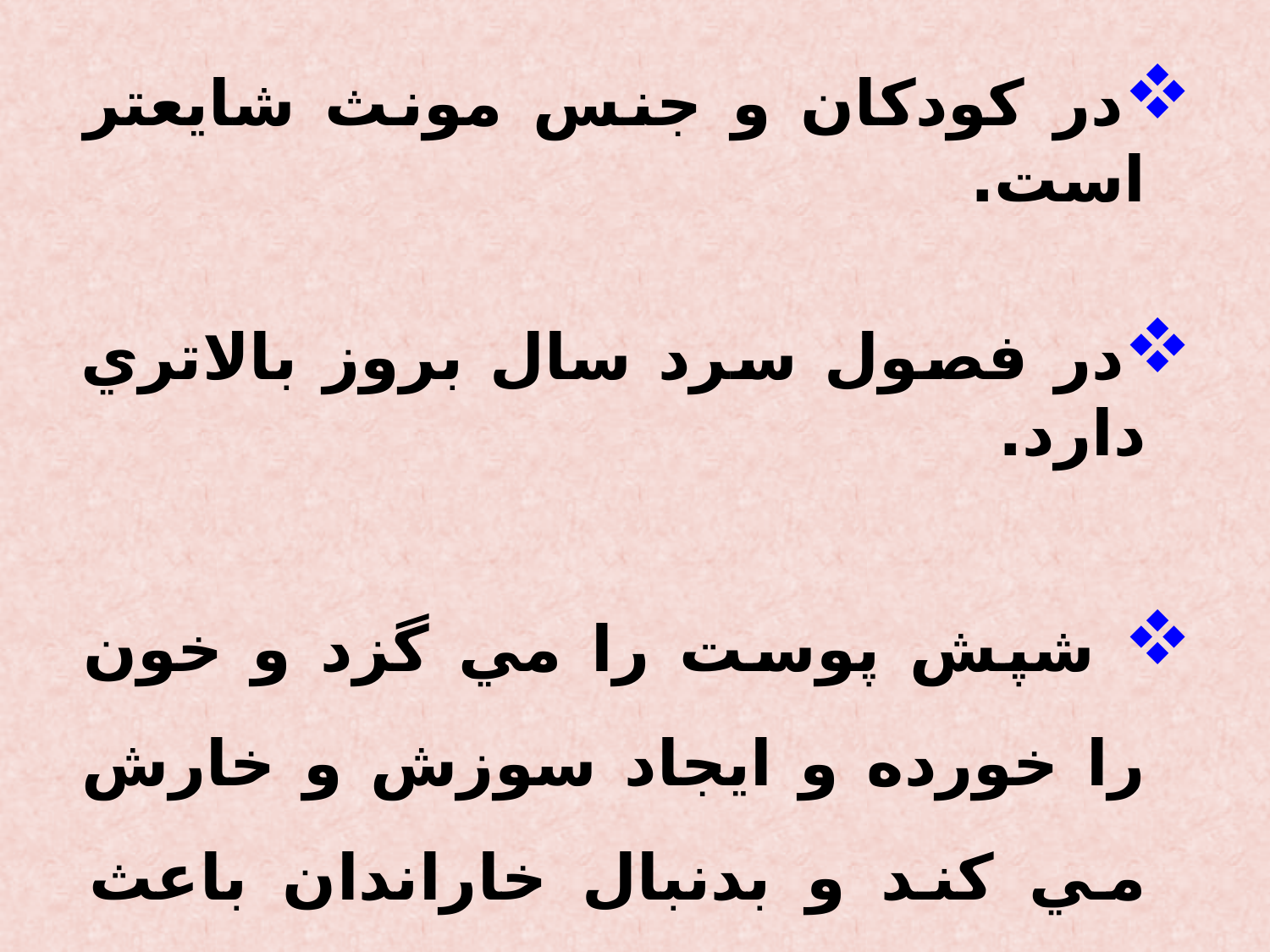

در كودكان و جنس مونث شايعتر است.

در فصول سرد سال بروز بالاتري دارد.

 شپش پوست را مي گزد و خون را خورده و ايجاد سوزش و خارش مي كند و بدنبال خاراندان باعث ايجاد عفونتهاي ثانويه نيز مي شود.